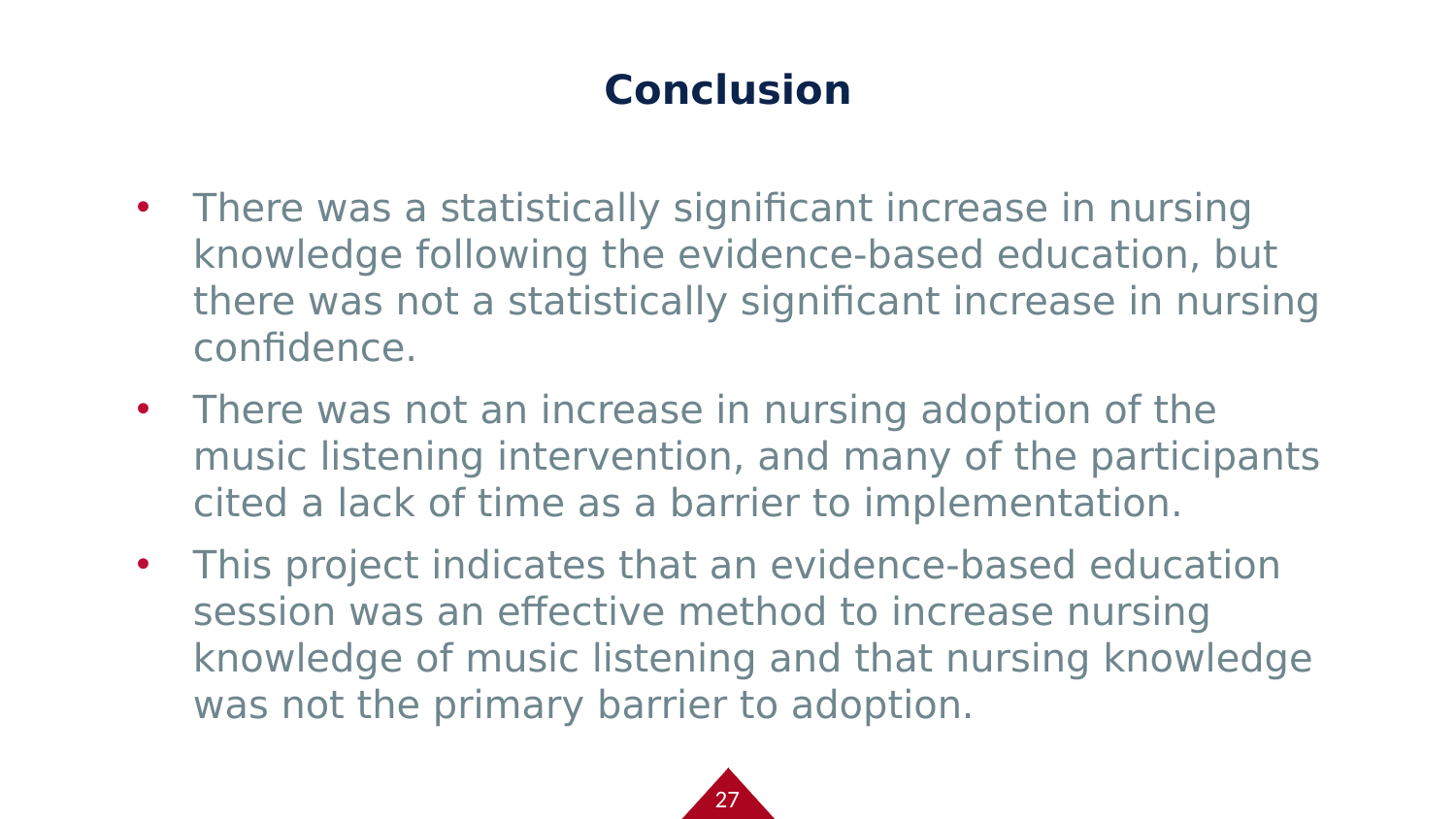

# Conclusion
There was a statistically significant increase in nursing knowledge following the evidence-based education, but there was not a statistically significant increase in nursing confidence.
There was not an increase in nursing adoption of the music listening intervention, and many of the participants cited a lack of time as a barrier to implementation.
This project indicates that an evidence-based education session was an effective method to increase nursing knowledge of music listening and that nursing knowledge was not the primary barrier to adoption.

27